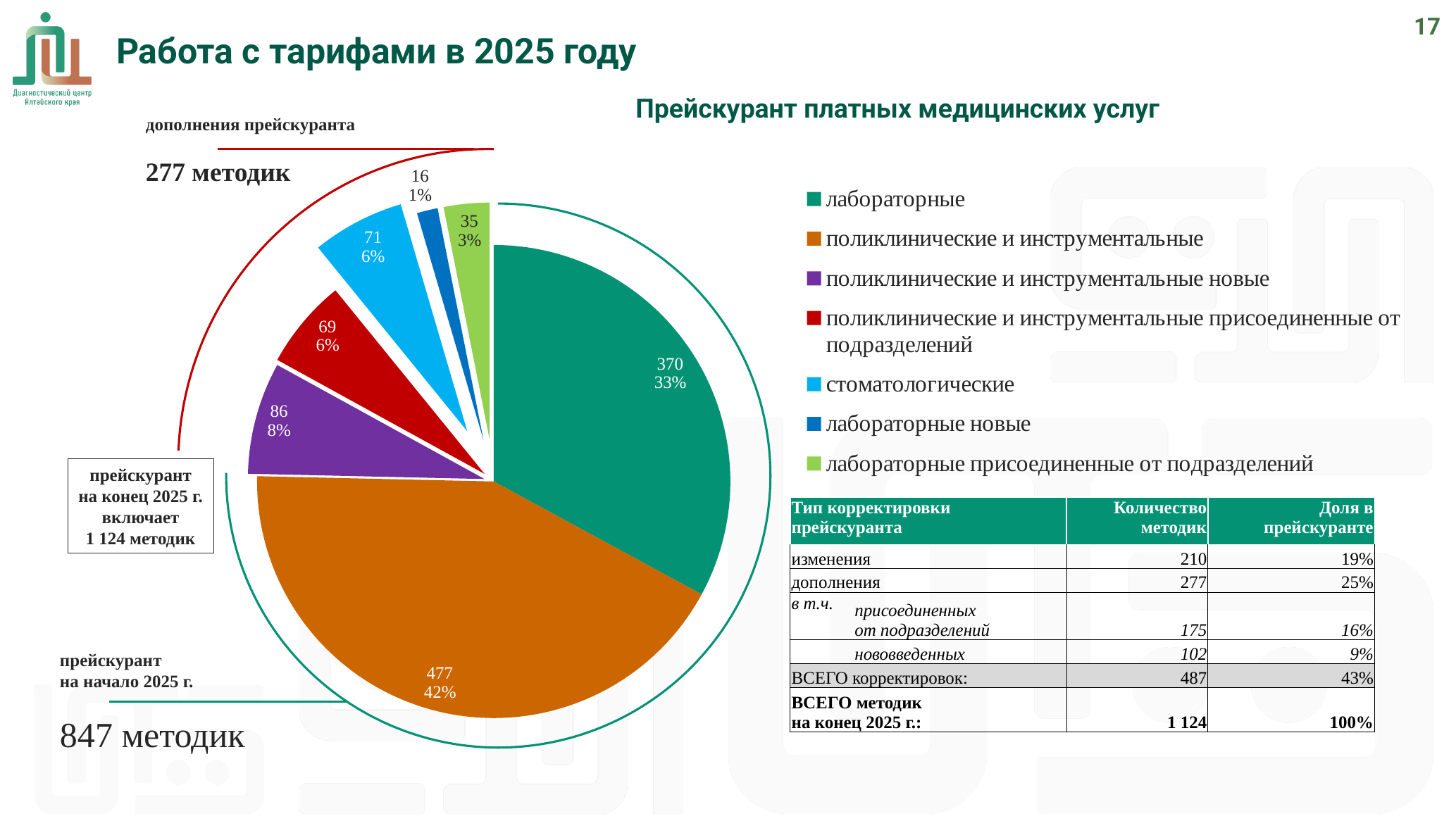

17
Работа с тарифами в 2025 году
Прейскурант платных медицинских услуг
дополнения прейскуранта

277 методик

### Chart

| Category | кол-во методик |
|---|---|
| лабораторные | 370.0 |
| поликлинические и инструментальные | 477.0 |
| поликлинические и инструментальные новые | 86.0 |
| поликлинические и инструментальные присоединенные от подразделений | 69.0 |
| стоматологические | 71.0 |
| лабораторные новые | 16.0 |
| лабораторные присоединенные от подразделений | 35.0 |
прейскурант
на конец 2025 г.
включает
1 124 методик
| Тип корректировки прейскуранта |  | Количество методик | Доля в прейскуранте |
| --- | --- | --- | --- |
| изменения |  | 210 | 19% |
| дополнения |  | 277 | 25% |
| в т.ч. | присоединенных от подразделений | 175 | 16% |
|  | нововведенных | 102 | 9% |
| ВСЕГО корректировок: |  | 487 | 43% |
| ВСЕГО методик на конец 2025 г.: |  | 1 124 | 100% |
прейскурант
на начало 2025 г.

847 методик